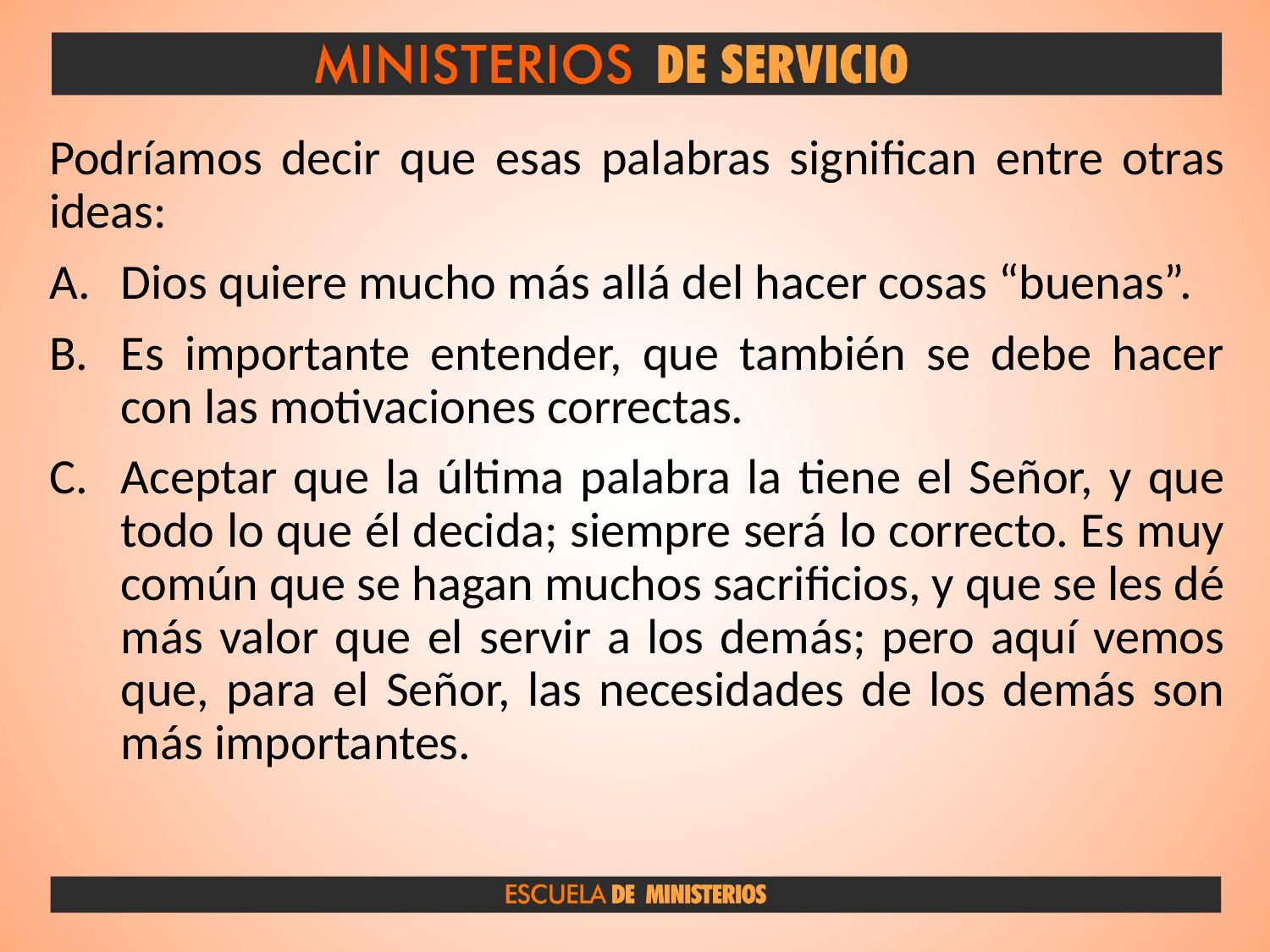

Podríamos decir que esas palabras significan entre otras ideas:
Dios quiere mucho más allá del hacer cosas “buenas”.
Es importante entender, que también se debe hacer con las motivaciones correctas.
Aceptar que la última palabra la tiene el Señor, y que todo lo que él decida; siempre será lo correcto. Es muy común que se hagan muchos sacrificios, y que se les dé más valor que el servir a los demás; pero aquí vemos que, para el Señor, las necesidades de los demás son más importantes.